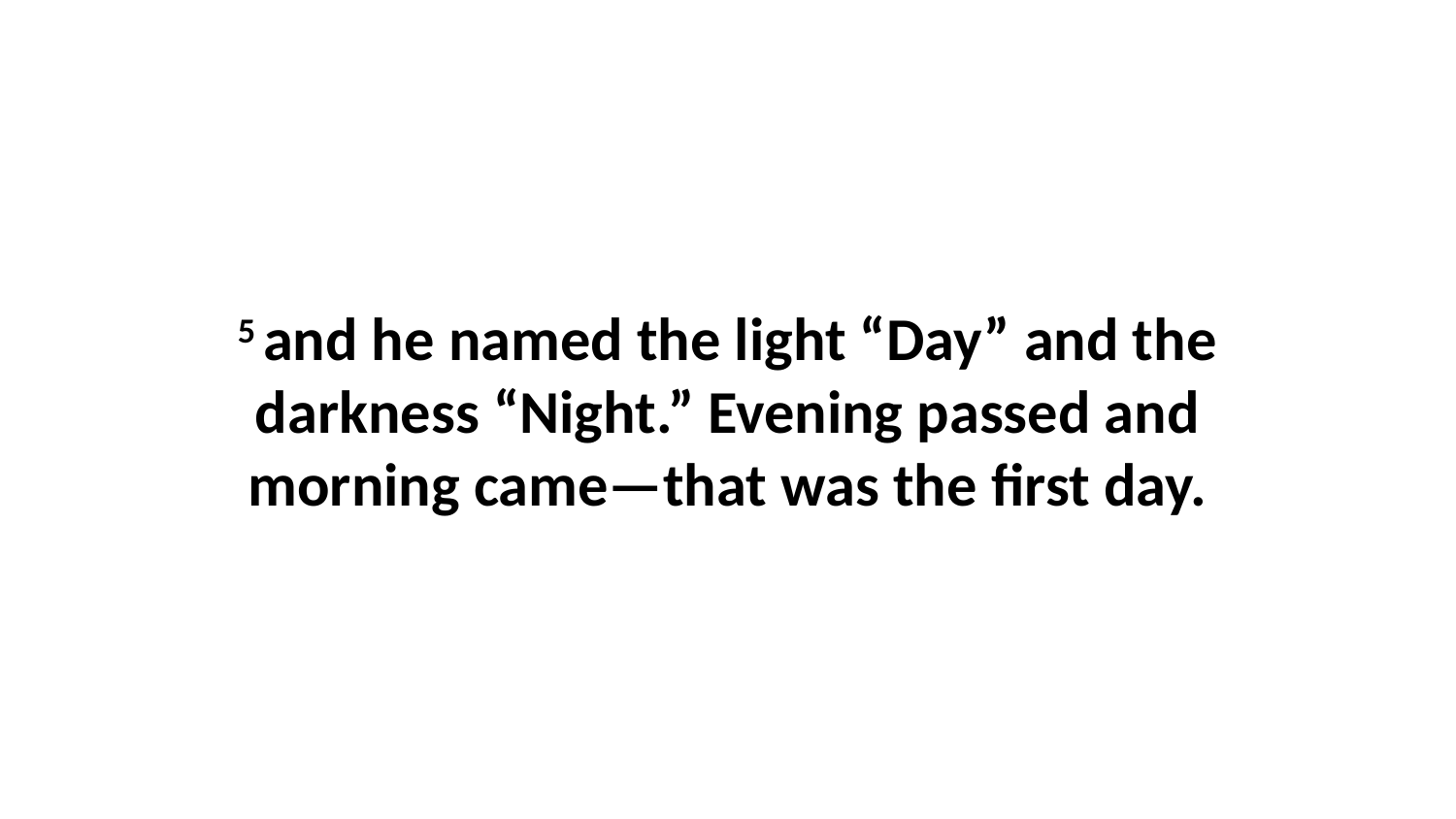

5 and he named the light “Day” and the darkness “Night.” Evening passed and morning came—that was the first day.